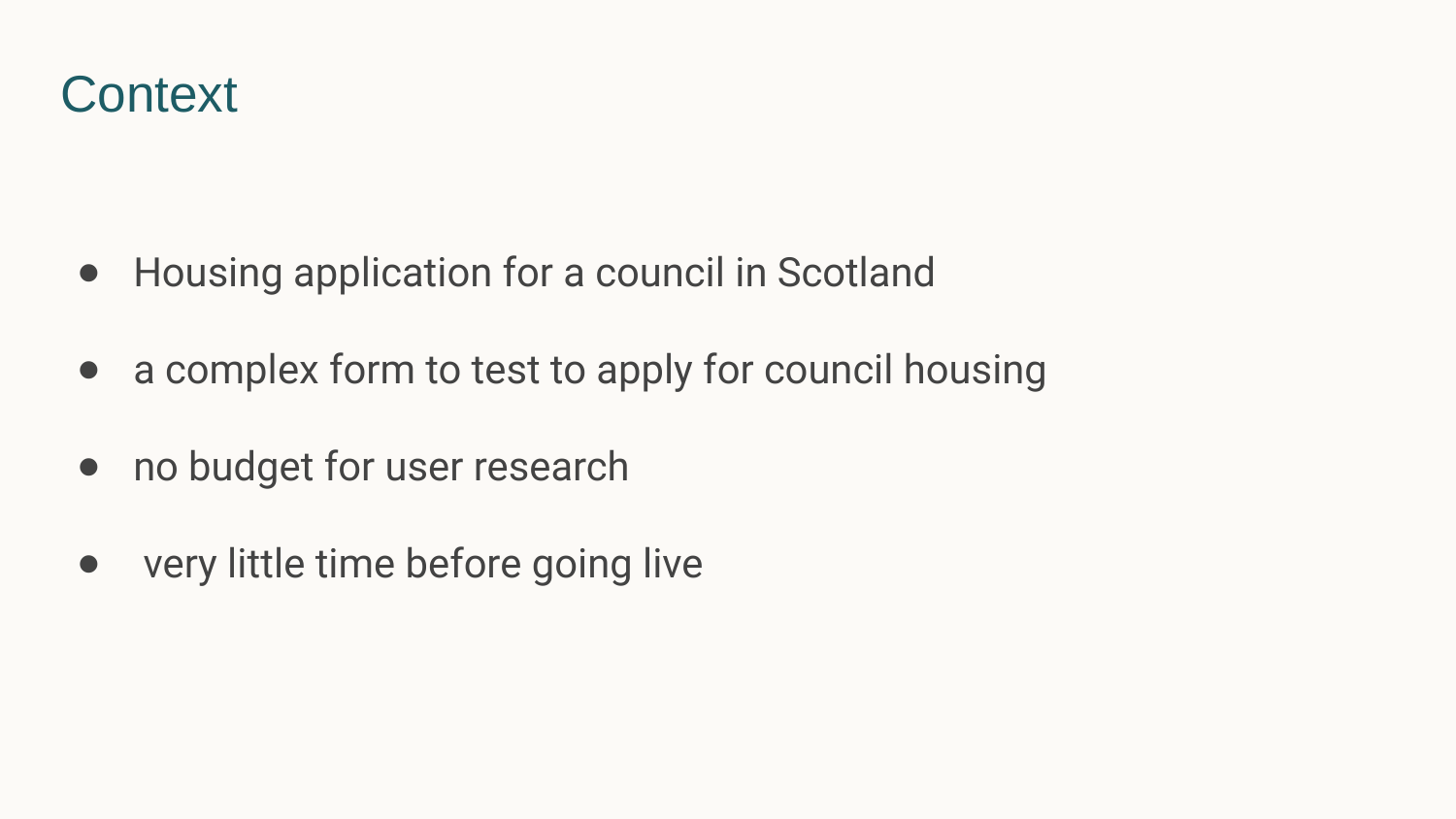

# Context
Housing application for a council in Scotland
a complex form to test to apply for council housing
no budget for user research
 very little time before going live